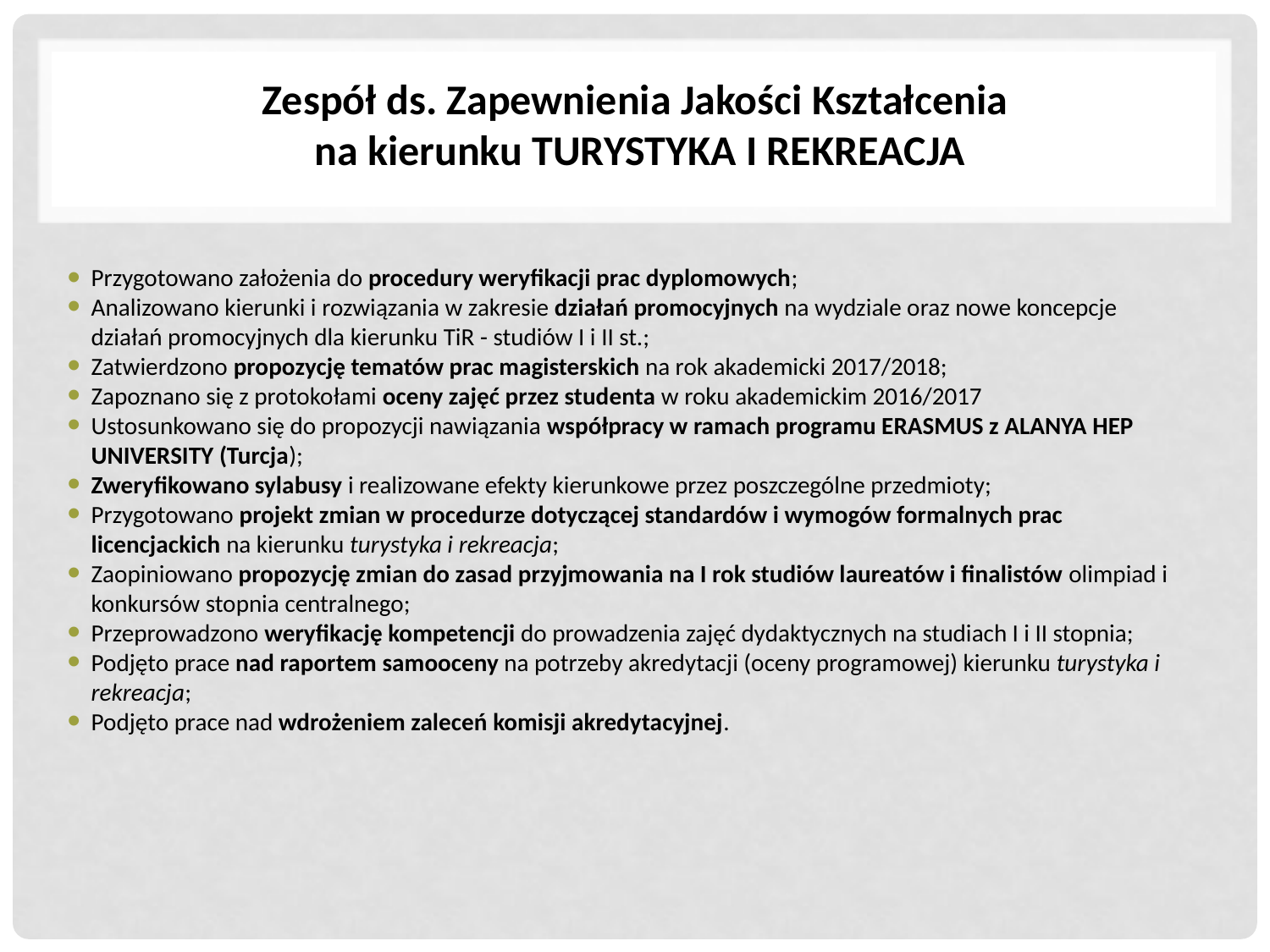

Zespół ds. Zapewnienia Jakości Kształcenia
na kierunku TURYSTYKA I REKREACJA

Przygotowano założenia do procedury weryfikacji prac dyplomowych;
Analizowano kierunki i rozwiązania w zakresie działań promocyjnych na wydziale oraz nowe koncepcje działań promocyjnych dla kierunku TiR - studiów I i II st.;
Zatwierdzono propozycję tematów prac magisterskich na rok akademicki 2017/2018;
Zapoznano się z protokołami oceny zajęć przez studenta w roku akademickim 2016/2017
Ustosunkowano się do propozycji nawiązania współpracy w ramach programu ERASMUS z ALANYA HEP UNIVERSITY (Turcja);
Zweryfikowano sylabusy i realizowane efekty kierunkowe przez poszczególne przedmioty;
Przygotowano projekt zmian w procedurze dotyczącej standardów i wymogów formalnych prac licencjackich na kierunku turystyka i rekreacja;
Zaopiniowano propozycję zmian do zasad przyjmowania na I rok studiów laureatów i finalistów olimpiad i konkursów stopnia centralnego;
Przeprowadzono weryfikację kompetencji do prowadzenia zajęć dydaktycznych na studiach I i II stopnia;
Podjęto prace nad raportem samooceny na potrzeby akredytacji (oceny programowej) kierunku turystyka i rekreacja;
Podjęto prace nad wdrożeniem zaleceń komisji akredytacyjnej.